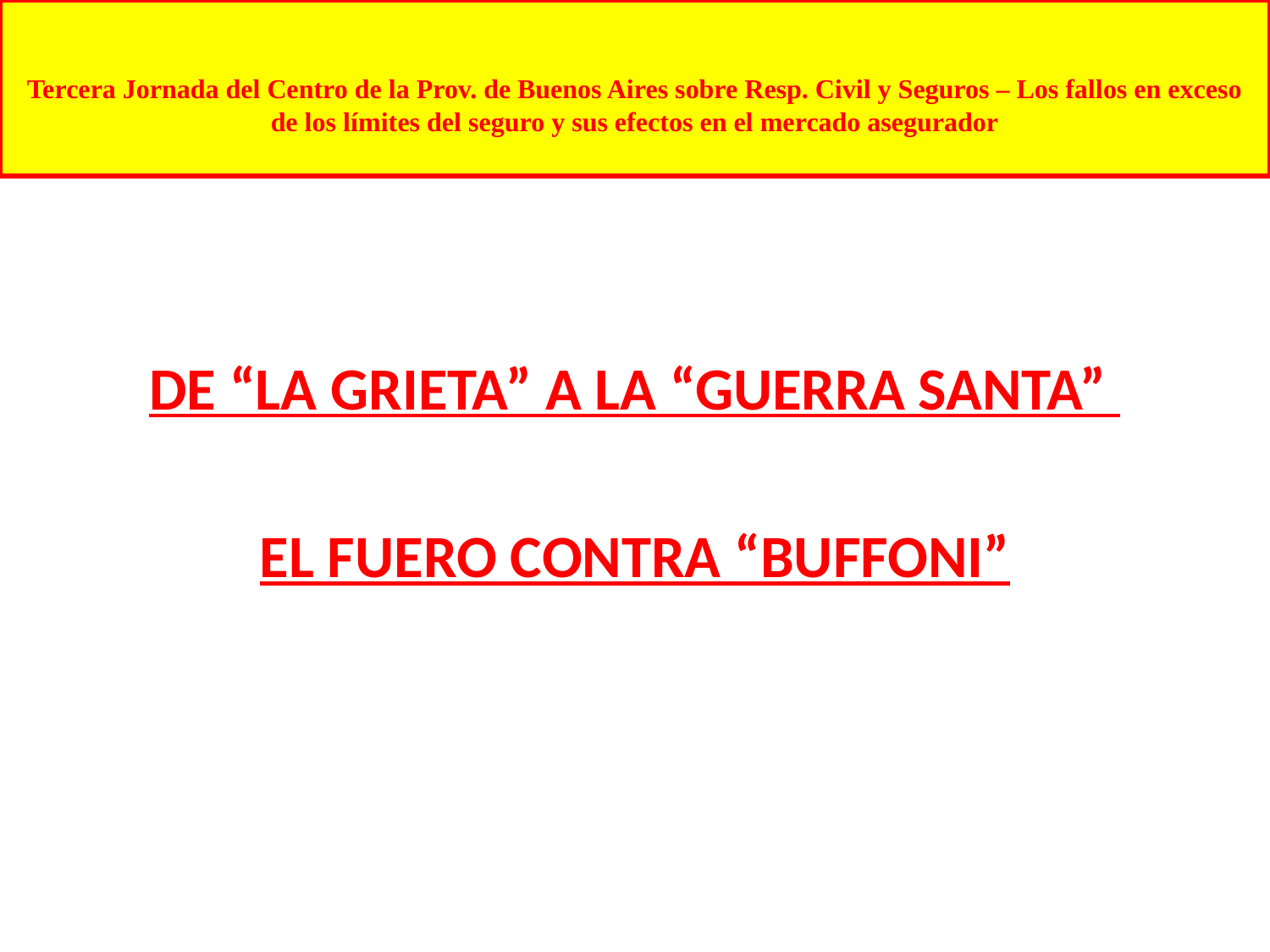

# Tercera Jornada del Centro de la Prov. de Buenos Aires sobre Resp. Civil y Seguros – Los fallos en exceso de los límites del seguro y sus efectos en el mercado asegurador

DE “LA GRIETA” A LA “GUERRA SANTA”

EL FUERO CONTRA “BUFFONI”